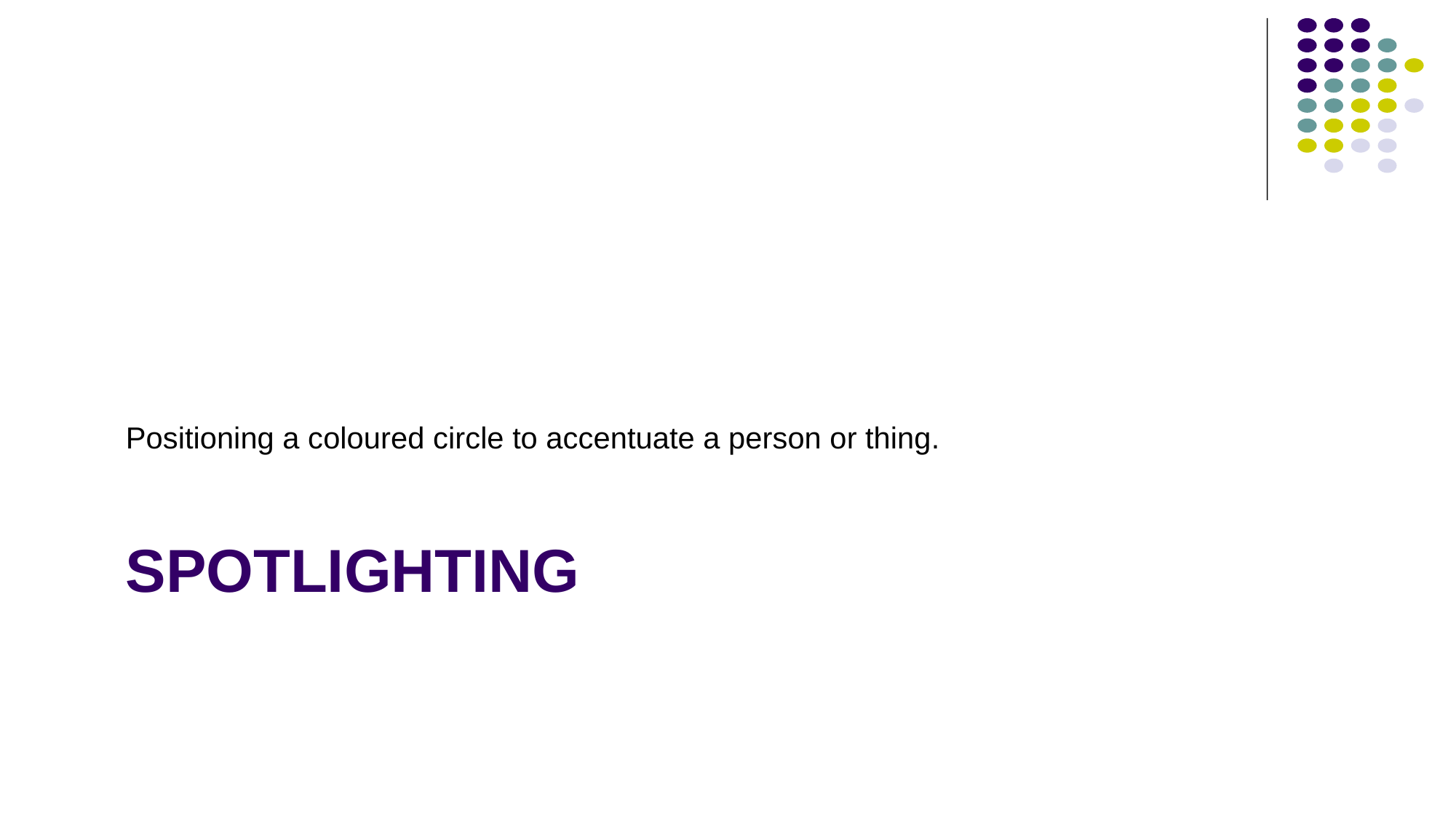

Positioning a coloured circle to accentuate a person or thing.
# Spotlighting